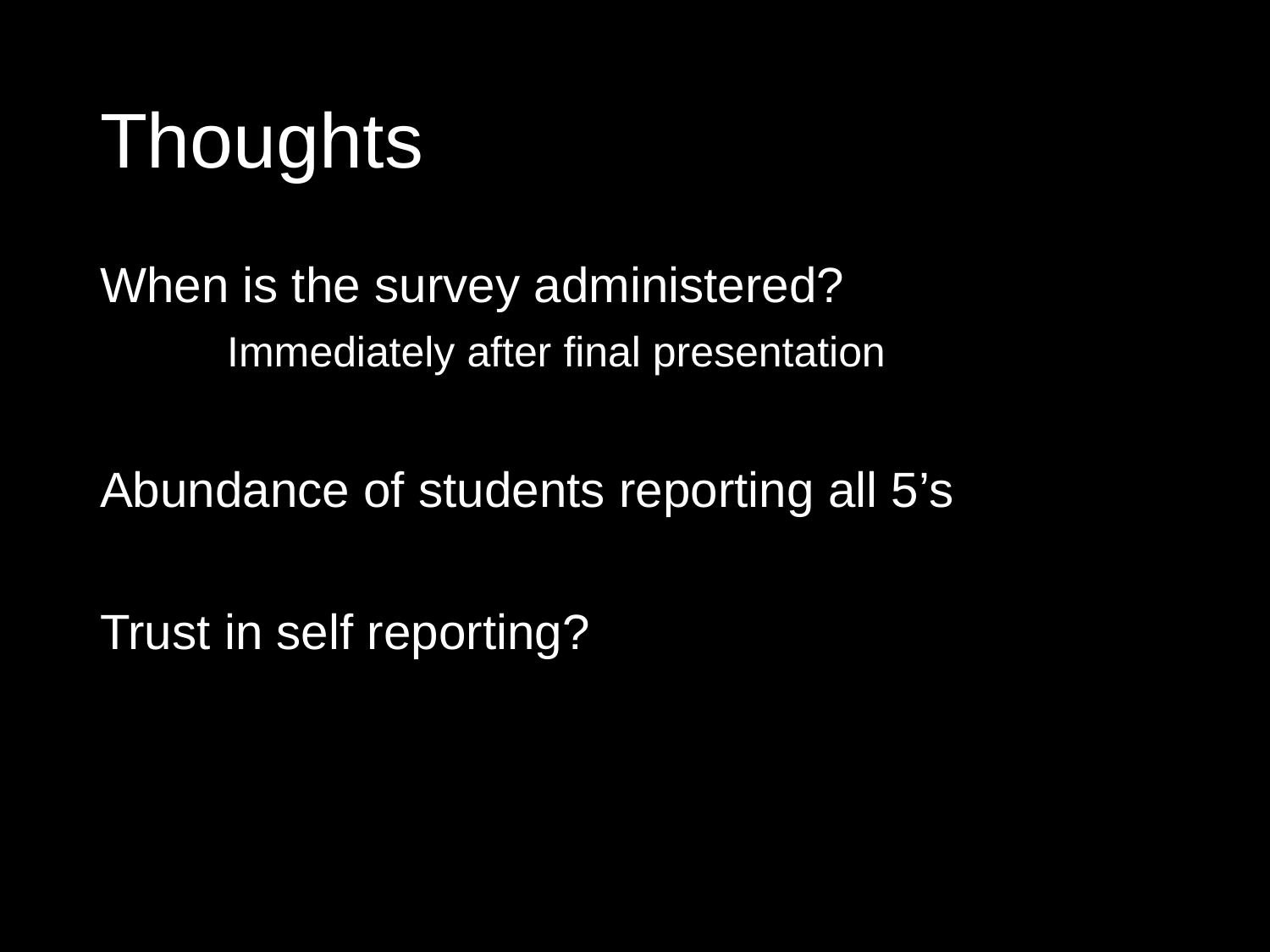

# Thoughts
When is the survey administered?
	Immediately after final presentation

Abundance of students reporting all 5’s

Trust in self reporting?